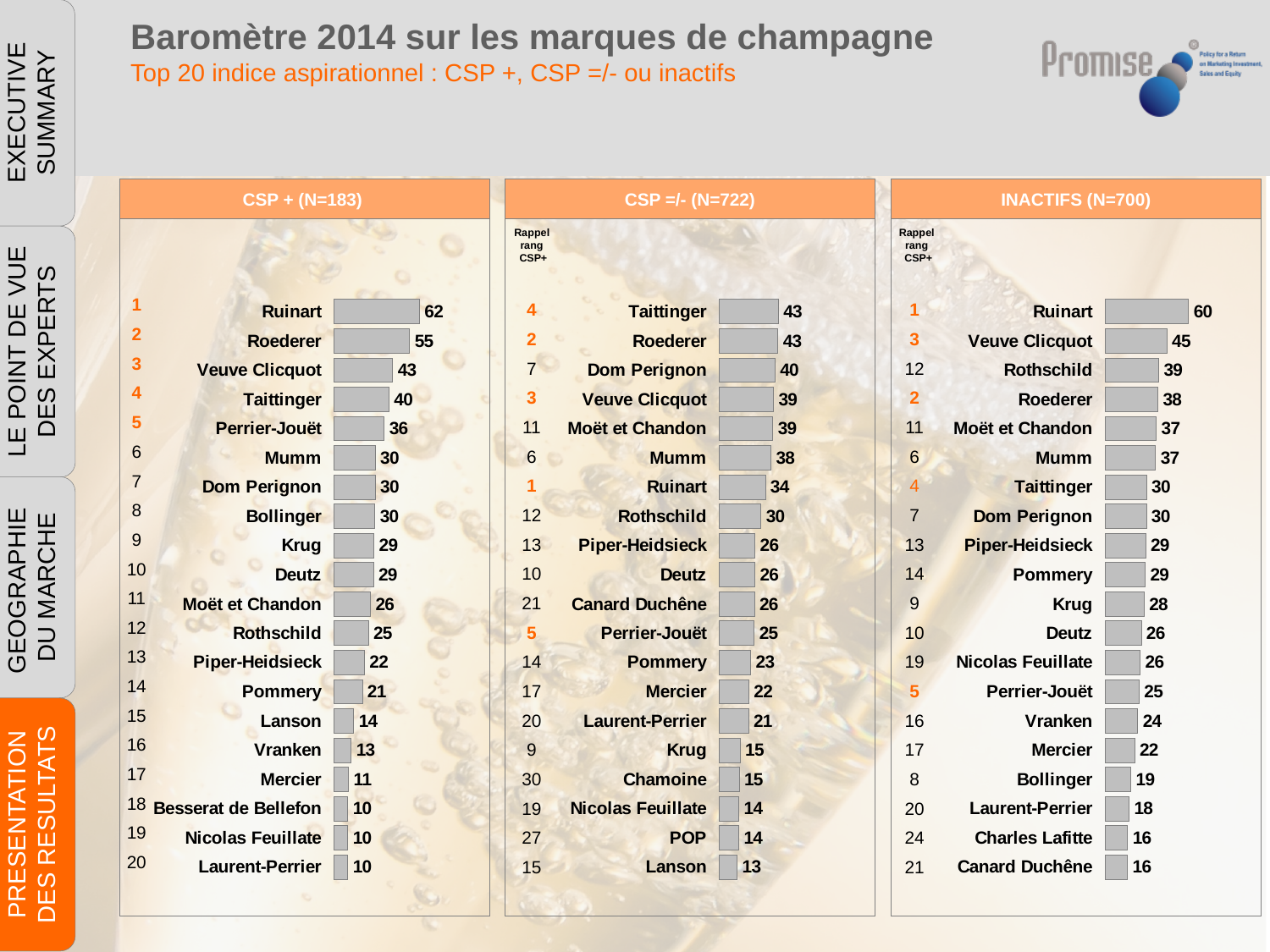

EXECUTIVE SUMMARY
Baromètre 2014 sur les marques de champagne
Top 20 indice aspirationnel : CSP +, CSP =/- ou inactifs
CSP + (N=183)
CSP =/- (N=722)
Inactifs (N=700)

### Chart

| Category | CSP + |
|---|---|
| Ruinart | 61.870000000000005 |
| Roederer | 54.7 |
| Veuve Clicquot | 42.50000000000001 |
| Taittinger | 39.84 |
| Perrier-Jouët | 36.38 |
| Mumm | 29.939999999999987 |
| Dom Perignon | 29.86 |
| Bollinger | 29.62 |
| Krug | 28.939999999999987 |
| Deutz | 28.61000000000003 |
| Moët et Chandon | 26.39 |
| Rothschild | 24.959999999999987 |
| Piper-Heidsieck | 22.17 |
| Pommery | 20.580000000000002 |
| Lanson | 14.31 |
| Vranken | 12.590000000000002 |
| Mercier | 10.570000000000002 |
| Besserat de Bellefon | 10.170000000000002 |
| Nicolas Feuillate | 10.170000000000002 |
| Laurent-Perrier | 10.15 |

### Chart

| Category | Net : CSP =/- |
|---|---|
| Taittinger | 42.99 |
| Roederer | 42.58 |
| Dom Perignon | 40.4 |
| Veuve Clicquot | 39.379999999999995 |
| Moët et Chandon | 38.839999999999996 |
| Mumm | 37.52 |
| Ruinart | 33.53 |
| Rothschild | 30.279999999999987 |
| Piper-Heidsieck | 26.02 |
| Deutz | 25.830000000000005 |
| Canard Duchêne | 25.590000000000003 |
| Perrier-Jouët | 25.48999999999992 |
| Pommery | 23.01 |
| Mercier | 21.500000000000004 |
| Laurent-Perrier | 21.31000000000003 |
| Krug | 15.260000000000002 |
| Chamoine | 14.66 |
| Nicolas Feuillate | 14.370000000000006 |
| POP | 14.350000000000026 |
| Lanson | 13.170000000000002 |

### Chart

| Category | Inactifs |
|---|---|
| Ruinart | 60.46 |
| Veuve Clicquot | 44.830000000000005 |
| Rothschild | 38.88999999999999 |
| Roederer | 38.21 |
| Moët et Chandon | 37.18 |
| Mumm | 36.65 |
| Taittinger | 30.14 |
| Dom Perignon | 30.0 |
| Piper-Heidsieck | 29.479999999999986 |
| Pommery | 29.080000000000002 |
| Krug | 28.410000000000004 |
| Deutz | 26.31000000000003 |
| Nicolas Feuillate | 25.590000000000003 |
| Perrier-Jouët | 24.830000000000005 |
| Vranken | 23.79 |
| Mercier | 21.51 |
| Bollinger | 18.79 |
| Laurent-Perrier | 17.6 |
| Charles Lafitte | 16.459999999999987 |
| Canard Duchêne | 16.360000000000003 |
Rappel
rang
CSP+
Rappel
rang
CSP+
LE POINT DE VUE DES EXPERTS
| 1 |
| --- |
| 2 |
| 3 |
| 4 |
| 5 |
| 6 |
| 7 |
| 8 |
| 9 |
| 10 |
| 11 |
| 12 |
| 13 |
| 14 |
| 15 |
| 16 |
| 17 |
| 18 |
| 19 |
| 20 |
| 4 |
| --- |
| 2 |
| 7 |
| 3 |
| 11 |
| 6 |
| 1 |
| 12 |
| 13 |
| 10 |
| 21 |
| 5 |
| 14 |
| 17 |
| 20 |
| 9 |
| 30 |
| 19 |
| 27 |
| 15 |
| 1 |
| --- |
| 3 |
| 12 |
| 2 |
| 11 |
| 6 |
| 4 |
| 7 |
| 13 |
| 14 |
| 9 |
| 10 |
| 19 |
| 5 |
| 16 |
| 17 |
| 8 |
| 20 |
| 24 |
| 21 |
GEOGRAPHIE
DU MARCHE
PRESENTATION DES RESULTATS